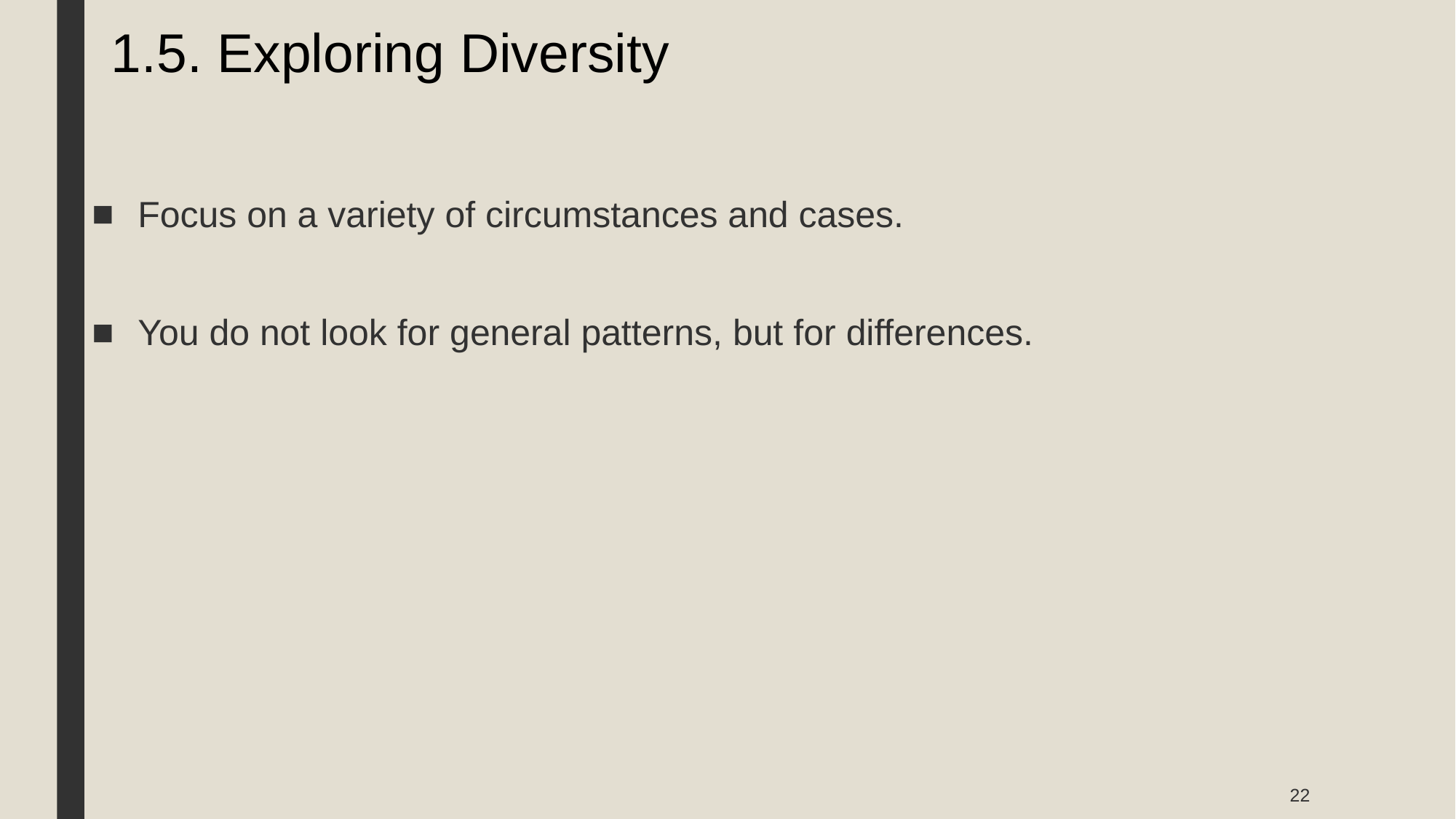

# 1.5. Exploring Diversity
Focus on a variety of circumstances and cases.

You do not look for general patterns, but for differences.
22